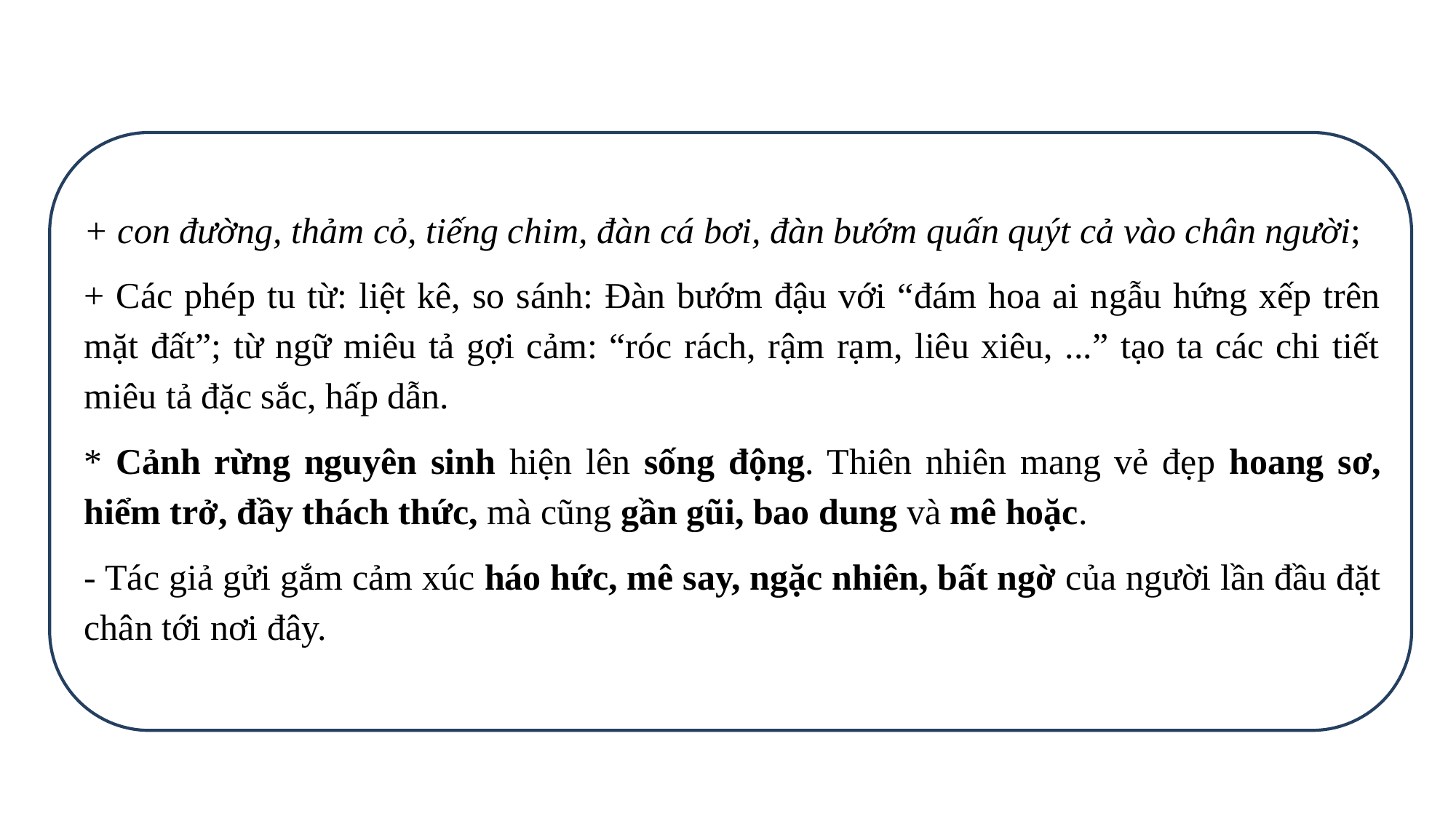

+ con đường, thảm cỏ, tiếng chim, đàn cá bơi, đàn bướm quấn quýt cả vào chân người;
+ Các phép tu từ: liệt kê, so sánh: Đàn bướm đậu với “đám hoa ai ngẫu hứng xếp trên mặt đất”; từ ngữ miêu tả gợi cảm: “róc rách, rậm rạm, liêu xiêu, ...” tạo ta các chi tiết miêu tả đặc sắc, hấp dẫn.
* Cảnh rừng nguyên sinh hiện lên sống động. Thiên nhiên mang vẻ đẹp hoang sơ, hiểm trở, đầy thách thức, mà cũng gần gũi, bao dung và mê hoặc.
- Tác giả gửi gắm cảm xúc háo hức, mê say, ngặc nhiên, bất ngờ của người lần đầu đặt chân tới nơi đây.